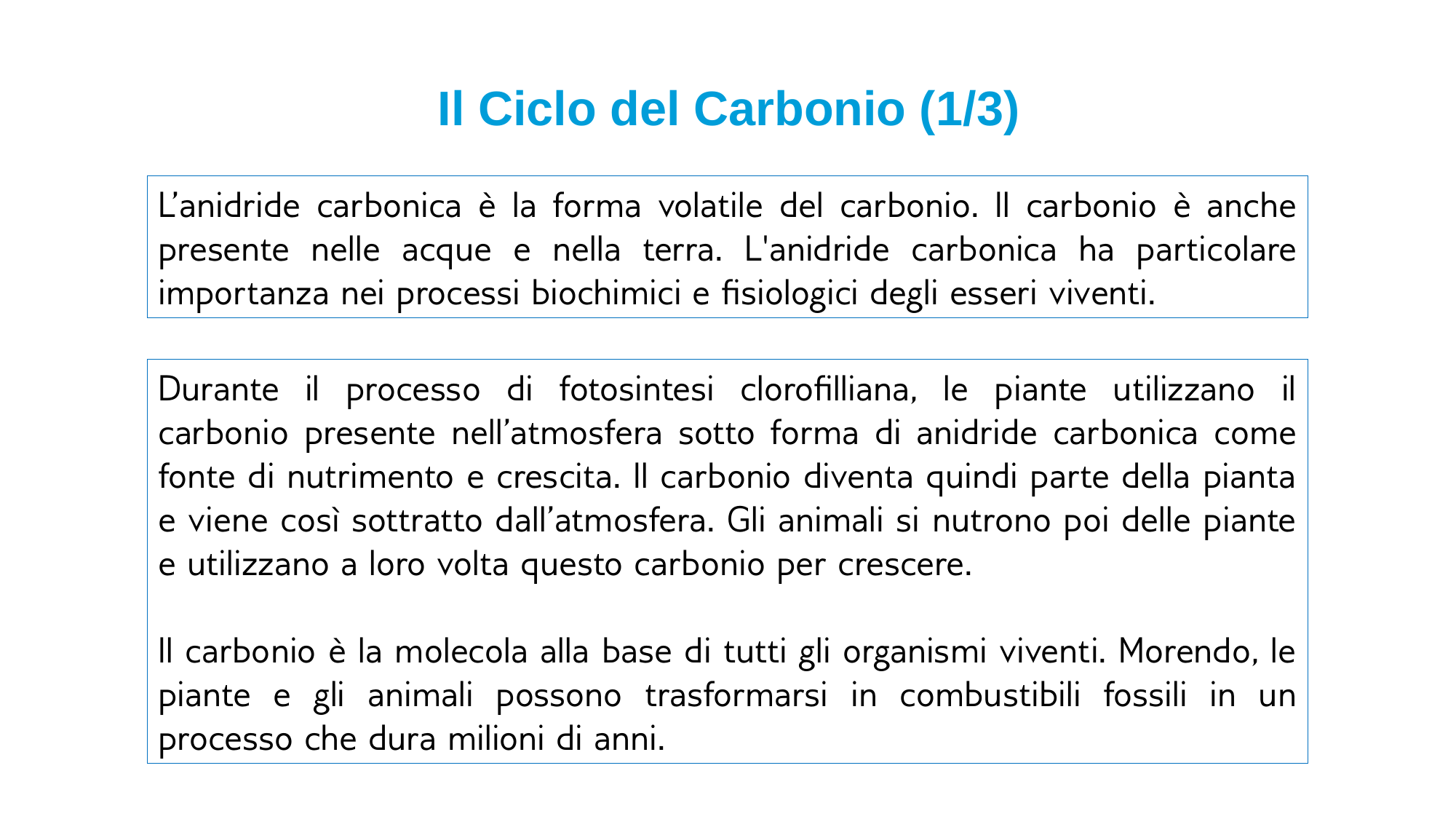

# Il Ciclo del Carbonio (1/3)
L’anidride carbonica è la forma volatile del carbonio. Il carbonio è anche presente nelle acque e nella terra. L'anidride carbonica ha particolare importanza nei processi biochimici e fisiologici degli esseri viventi.
Durante il processo di fotosintesi clorofilliana, le piante utilizzano il carbonio presente nell’atmosfera sotto forma di anidride carbonica come fonte di nutrimento e crescita. Il carbonio diventa quindi parte della pianta e viene così sottratto dall’atmosfera. Gli animali si nutrono poi delle piante e utilizzano a loro volta questo carbonio per crescere.

Il carbonio è la molecola alla base di tutti gli organismi viventi. Morendo, le piante e gli animali possono trasformarsi in combustibili fossili in un processo che dura milioni di anni.